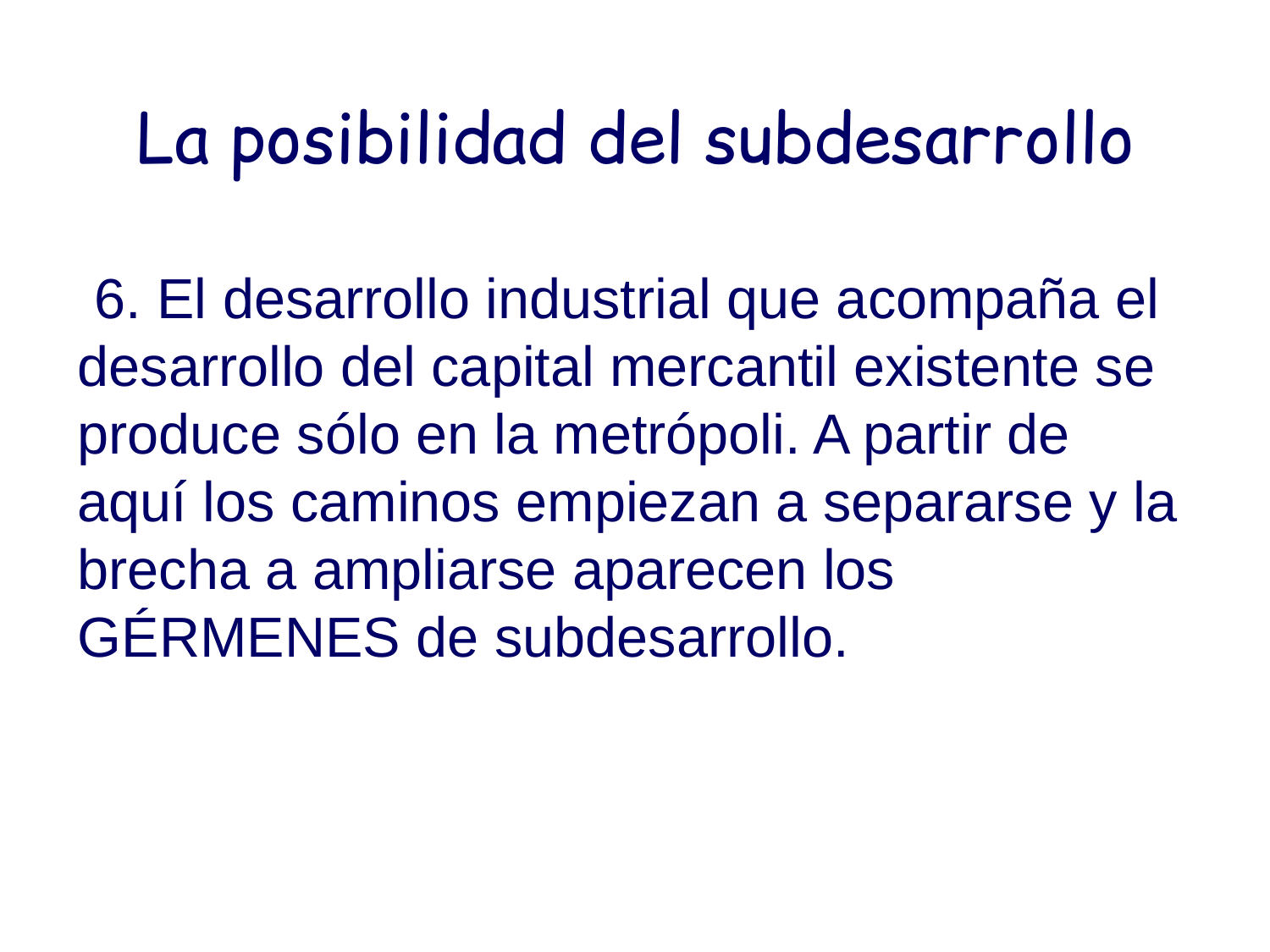

# La posibilidad del subdesarrollo
 6. El desarrollo industrial que acompaña el desarrollo del capital mercantil existente se produce sólo en la metrópoli. A partir de aquí los caminos empiezan a separarse y la brecha a ampliarse aparecen los GÉRMENES de subdesarrollo.